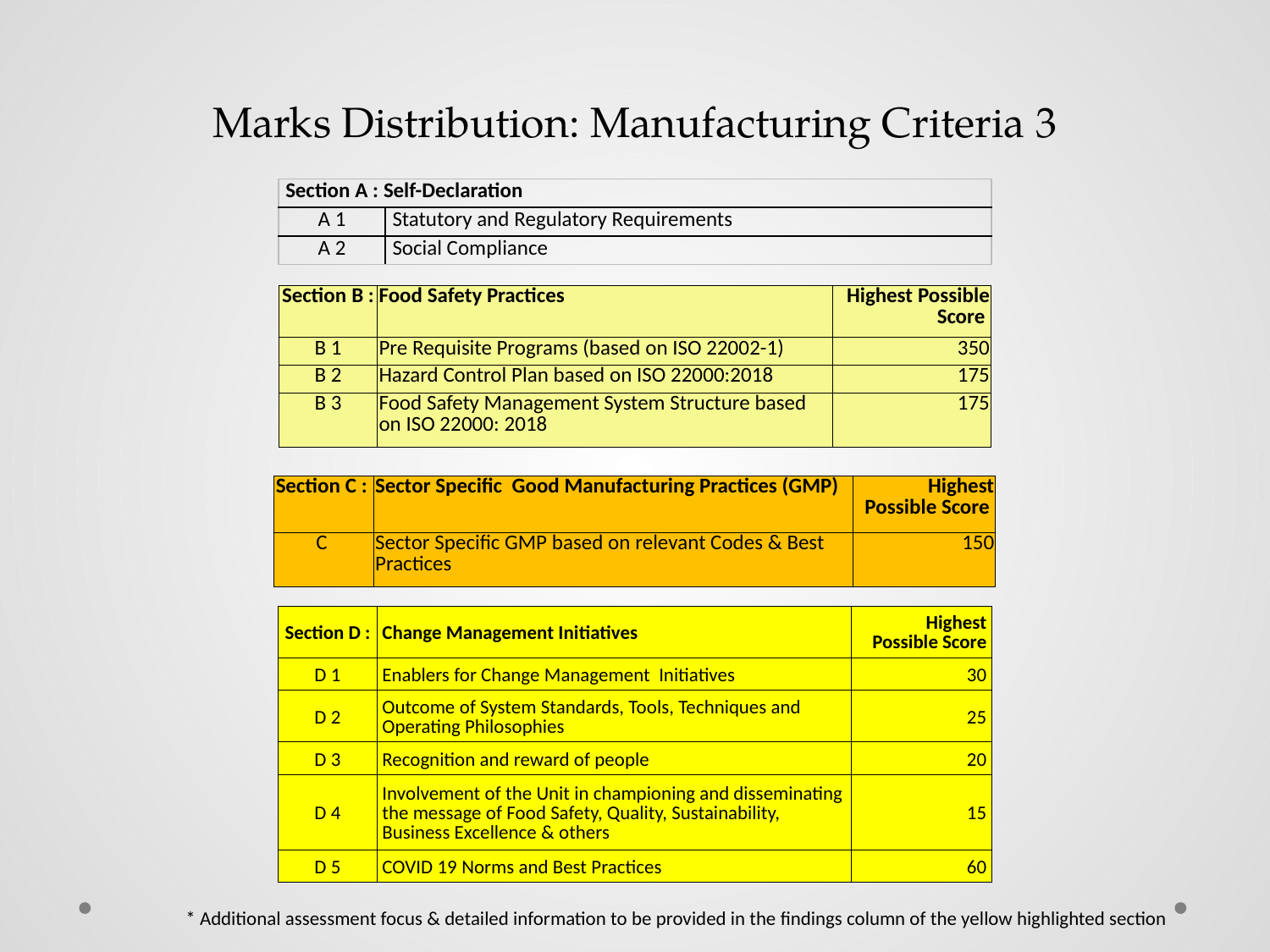

# Marks Distribution: Manufacturing Criteria 3
| Section A : Self-Declaration |  |
| --- | --- |
| A 1 | Statutory and Regulatory Requirements |
| A 2 | Social Compliance |
| Section B : | Food Safety Practices | Highest Possible Score |
| --- | --- | --- |
| B 1 | Pre Requisite Programs (based on ISO 22002-1) | 350 |
| B 2 | Hazard Control Plan based on ISO 22000:2018 | 175 |
| B 3 | Food Safety Management System Structure based on ISO 22000: 2018 | 175 |
| Section C : | Sector Specific Good Manufacturing Practices (GMP) | Highest Possible Score |
| --- | --- | --- |
| C | Sector Specific GMP based on relevant Codes & Best Practices | 150 |
| Section D : | Change Management Initiatives | Highest Possible Score |
| --- | --- | --- |
| D 1 | Enablers for Change Management Initiatives | 30 |
| D 2 | Outcome of System Standards, Tools, Techniques and Operating Philosophies | 25 |
| D 3 | Recognition and reward of people | 20 |
| D 4 | Involvement of the Unit in championing and disseminating the message of Food Safety, Quality, Sustainability, Business Excellence & others | 15 |
| D 5 | COVID 19 Norms and Best Practices | 60 |
* Additional assessment focus & detailed information to be provided in the findings column of the yellow highlighted section